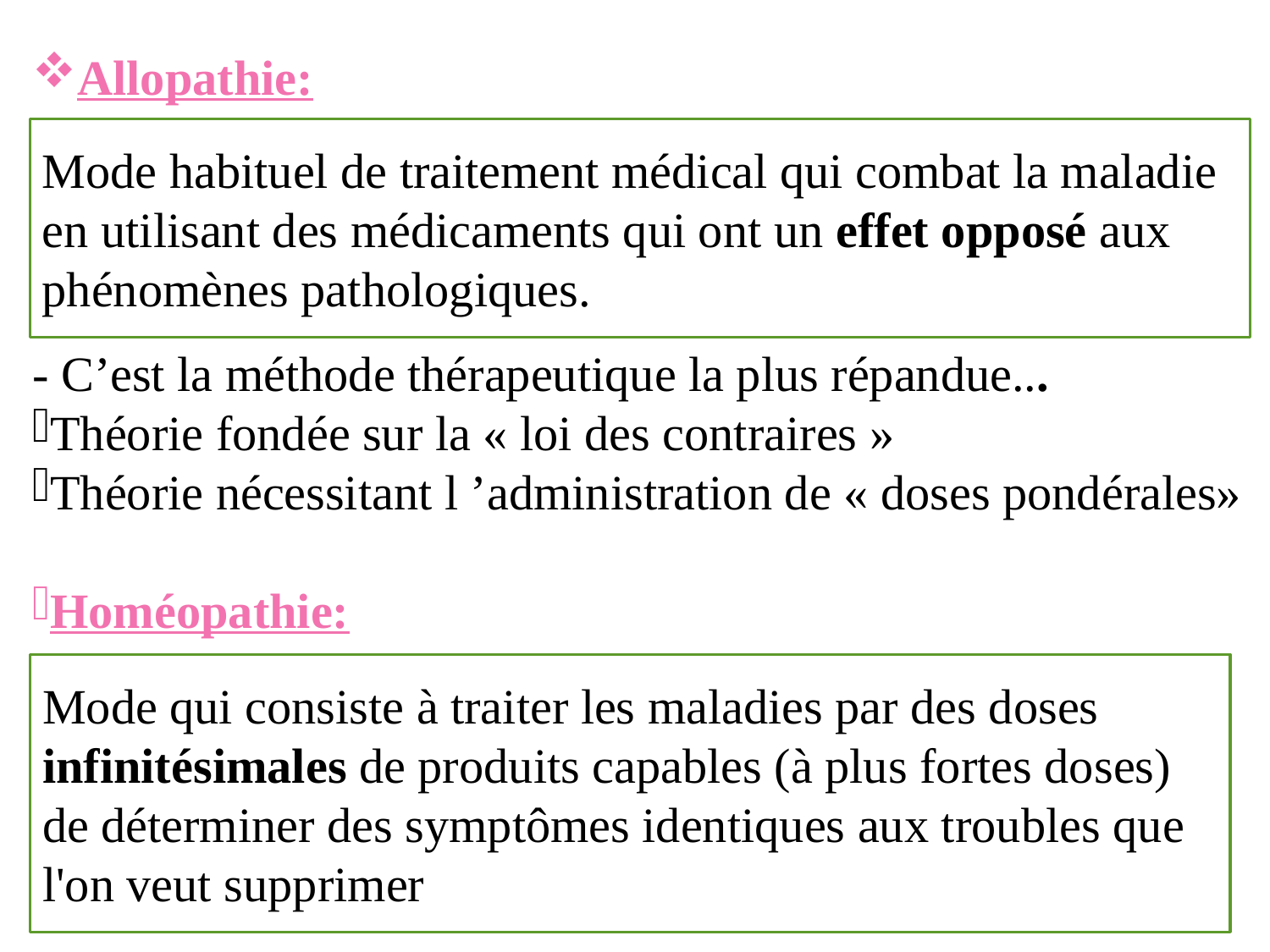

Allopathie:

- C’est la méthode thérapeutique la plus répandue...
Théorie fondée sur la « loi des contraires »
Théorie nécessitant l ’administration de « doses pondérales»

Homéopathie:

Mode habituel de traitement médical qui combat la maladie en utilisant des médicaments qui ont un effet opposé aux phénomènes pathologiques.
Mode qui consiste à traiter les maladies par des doses infinitésimales de produits capables (à plus fortes doses) de déterminer des symptômes identiques aux troubles que l'on veut supprimer